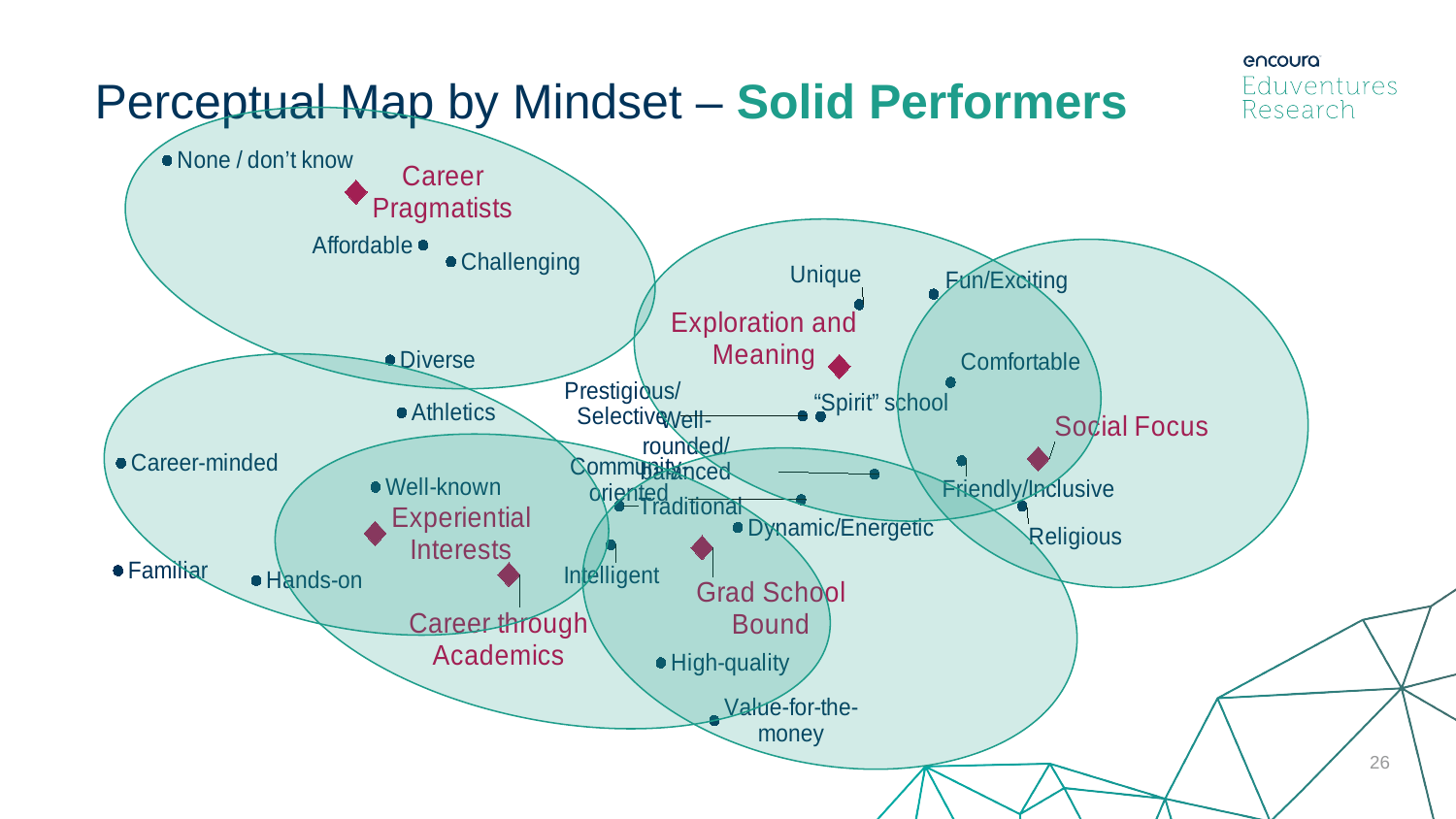

Perceptual Map by Mindset – Solid Performers

### Chart

| Category | Which of the following words do you most associate with | Student Mindsets |
|---|---|---|

26